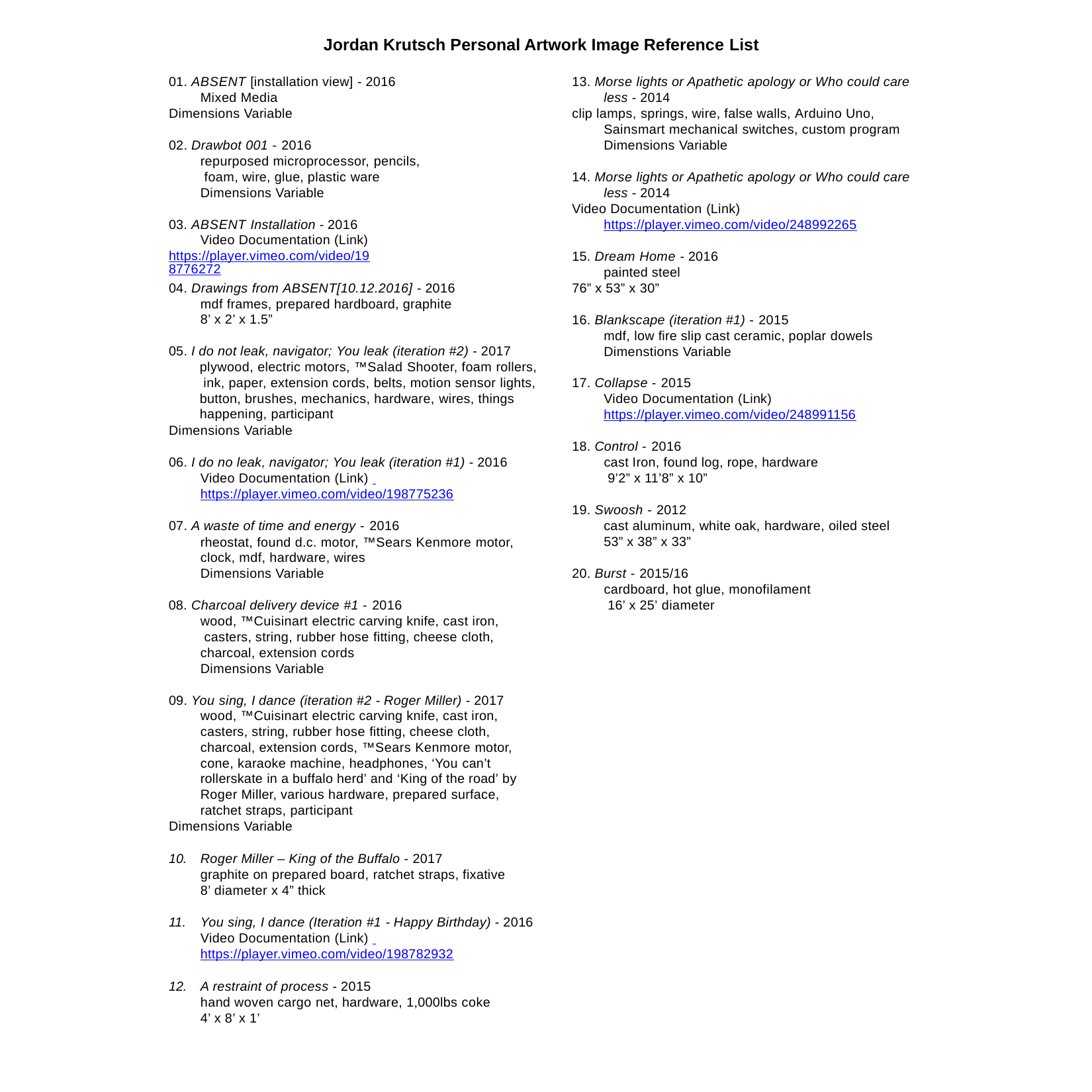

Jordan Krutsch Personal Artwork Image Reference List
01. ABSENT [installation view] - 2016  Mixed Media
Dimensions Variable
13. Morse lights or Apathetic apology or Who could care  less - 2014
clip lamps, springs, wire, false walls, Arduino Uno,  Sainsmart mechanical switches, custom program  Dimensions Variable
02. Drawbot 001 - 2016
repurposed microprocessor, pencils,  foam, wire, glue, plastic ware  Dimensions Variable
14. Morse lights or Apathetic apology or Who could care  less - 2014
Video Documentation (Link)  https://player.vimeo.com/video/248992265
03. ABSENT Installation - 2016  Video Documentation (Link)
https://player.vimeo.com/video/198776272
15. Dream Home - 2016  painted steel
76” x 53” x 30”
04. Drawings from ABSENT[10.12.2016] - 2016  mdf frames, prepared hardboard, graphite  8’ x 2’ x 1.5”
16. Blankscape (iteration #1) - 2015
mdf, low fire slip cast ceramic, poplar dowels  Dimenstions Variable
05. I do not leak, navigator; You leak (iteration #2) - 2017  plywood, electric motors, ™Salad Shooter, foam rollers,  ink, paper, extension cords, belts, motion sensor lights,  button, brushes, mechanics, hardware, wires, things  happening, participant
Dimensions Variable
17. Collapse - 2015
Video Documentation (Link)  https://player.vimeo.com/video/248991156
18. Control - 2016
cast Iron, found log, rope, hardware  9’2” x 11’8” x 10”
06. I do no leak, navigator; You leak (iteration #1) - 2016  Video Documentation (Link)  https://player.vimeo.com/video/198775236
19. Swoosh - 2012
cast aluminum, white oak, hardware, oiled steel  53” x 38” x 33”
07. A waste of time and energy - 2016
rheostat, found d.c. motor, ™Sears Kenmore motor,  clock, mdf, hardware, wires
Dimensions Variable
20. Burst - 2015/16
cardboard, hot glue, monofilament  16’ x 25’ diameter
08. Charcoal delivery device #1 - 2016
wood, ™Cuisinart electric carving knife, cast iron,  casters, string, rubber hose fitting, cheese cloth,  charcoal, extension cords
Dimensions Variable
09. You sing, I dance (iteration #2 - Roger Miller) - 2017  wood, ™Cuisinart electric carving knife, cast iron,  casters, string, rubber hose fitting, cheese cloth,  charcoal, extension cords, ™Sears Kenmore motor,  cone, karaoke machine, headphones, ‘You can’t  rollerskate in a buffalo herd’ and ‘King of the road’ by  Roger Miller, various hardware, prepared surface,  ratchet straps, participant
Dimensions Variable

Roger Miller – King of the Buffalo - 2017
graphite on prepared board, ratchet straps, fixative  8’ diameter x 4” thick

You sing, I dance (Iteration #1 - Happy Birthday) - 2016  Video Documentation (Link)  https://player.vimeo.com/video/198782932

A restraint of process - 2015
hand woven cargo net, hardware, 1,000lbs coke  4’ x 8’ x 1’